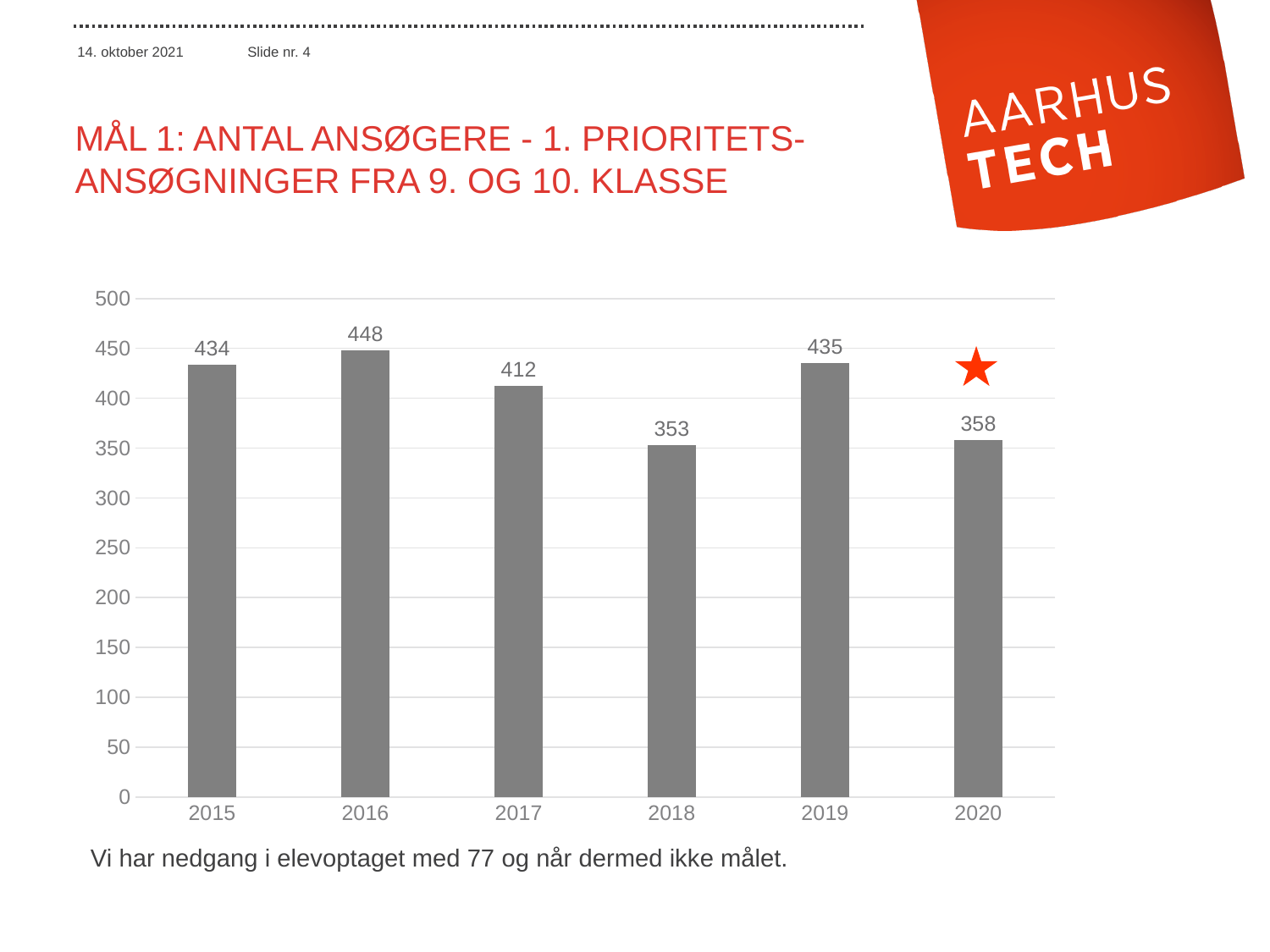

# Mål 1: Antal ansøgere - 1. prioritets-ansøgninger fra 9. og 10. klasse

### Chart

| Category | Antal ansøgere |
|---|---|
| 2015 | 434.0 |
| 2016 | 448.0 |
| 2017 | 412.0 |
| 2018 | 353.0 |
| 2019 | 435.0 |
| 2020 | 358.0 |
Vi har nedgang i elevoptaget med 77 og når dermed ikke målet.